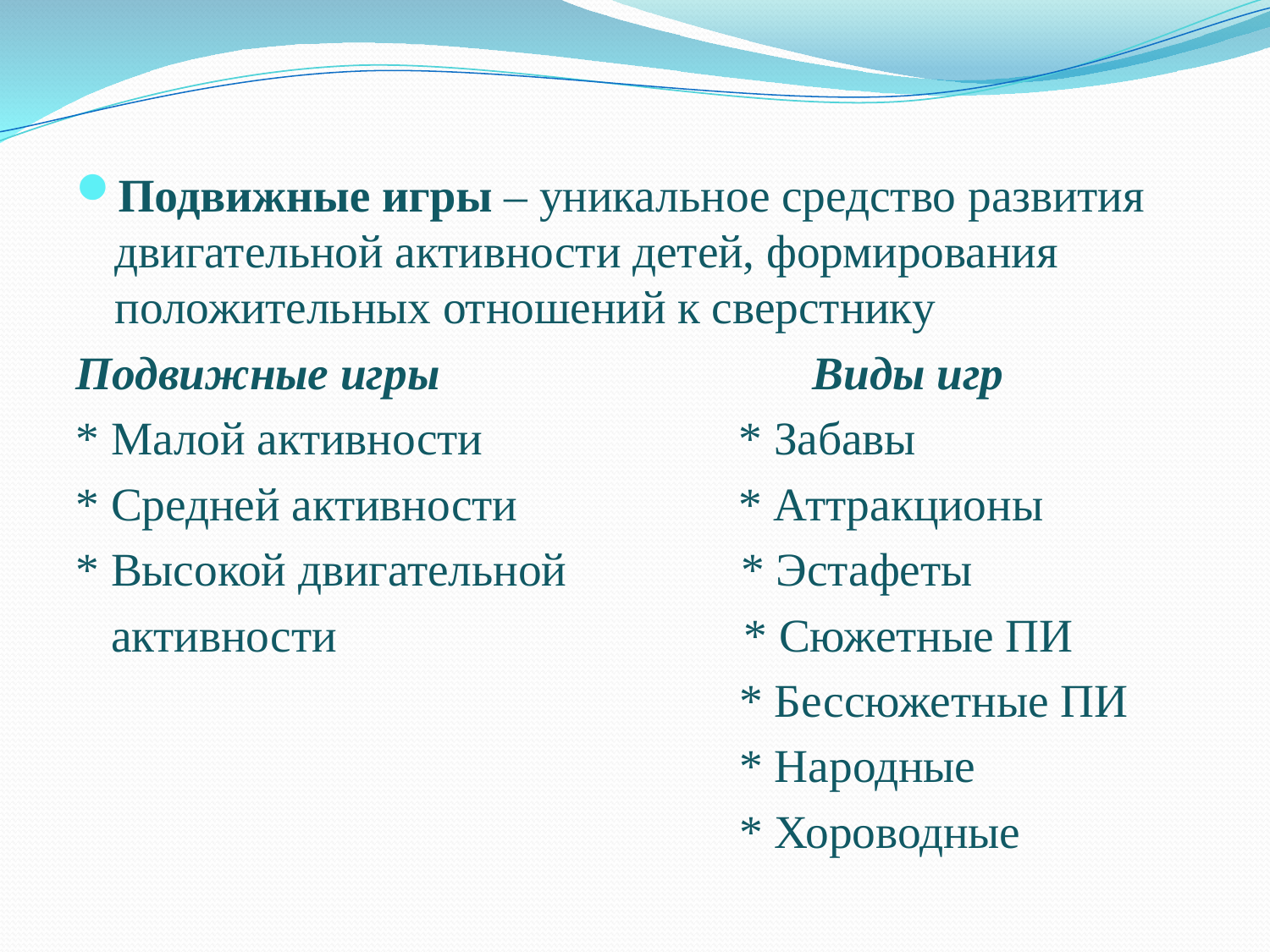

Подвижные игры – уникальное средство развития двигательной активности детей, формирования положительных отношений к сверстнику
Подвижные игры                                Виды игр
* Малой активности                      * Забавы
* Средней активности                   * Аттракционы
* Высокой двигательной               * Эстафеты
   активности                                   * Сюжетные ПИ
                                                         * Бессюжетные ПИ
                                                         * Народные
                                                         * Хороводные